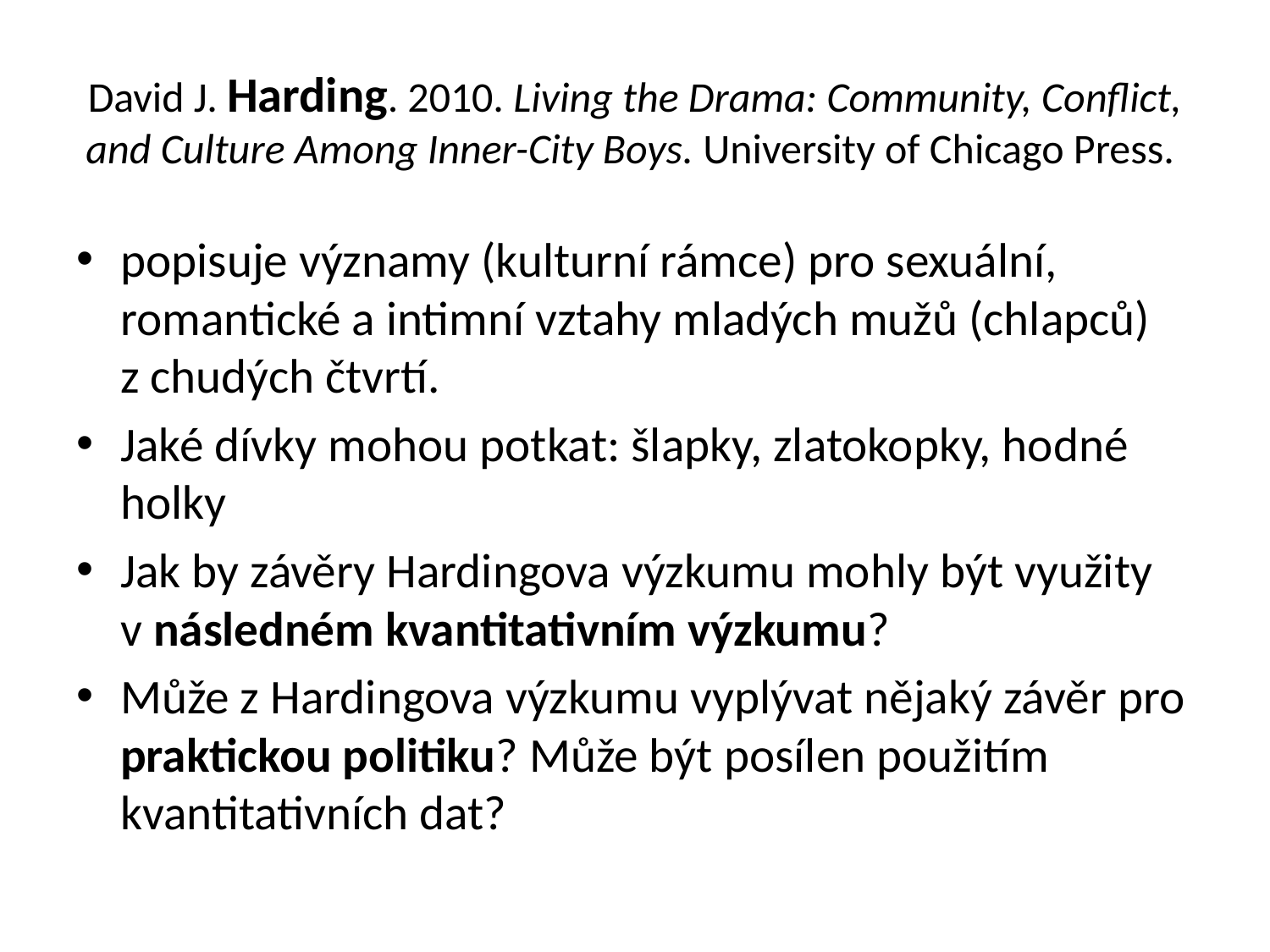

# David J. Harding. 2010. Living the Drama: Community, Conflict, and Culture Among Inner-City Boys. University of Chicago Press.
popisuje významy (kulturní rámce) pro sexuální, romantické a intimní vztahy mladých mužů (chlapců) z chudých čtvrtí.
Jaké dívky mohou potkat: šlapky, zlatokopky, hodné holky
Jak by závěry Hardingova výzkumu mohly být využity v následném kvantitativním výzkumu?
Může z Hardingova výzkumu vyplývat nějaký závěr pro praktickou politiku? Může být posílen použitím kvantitativních dat?